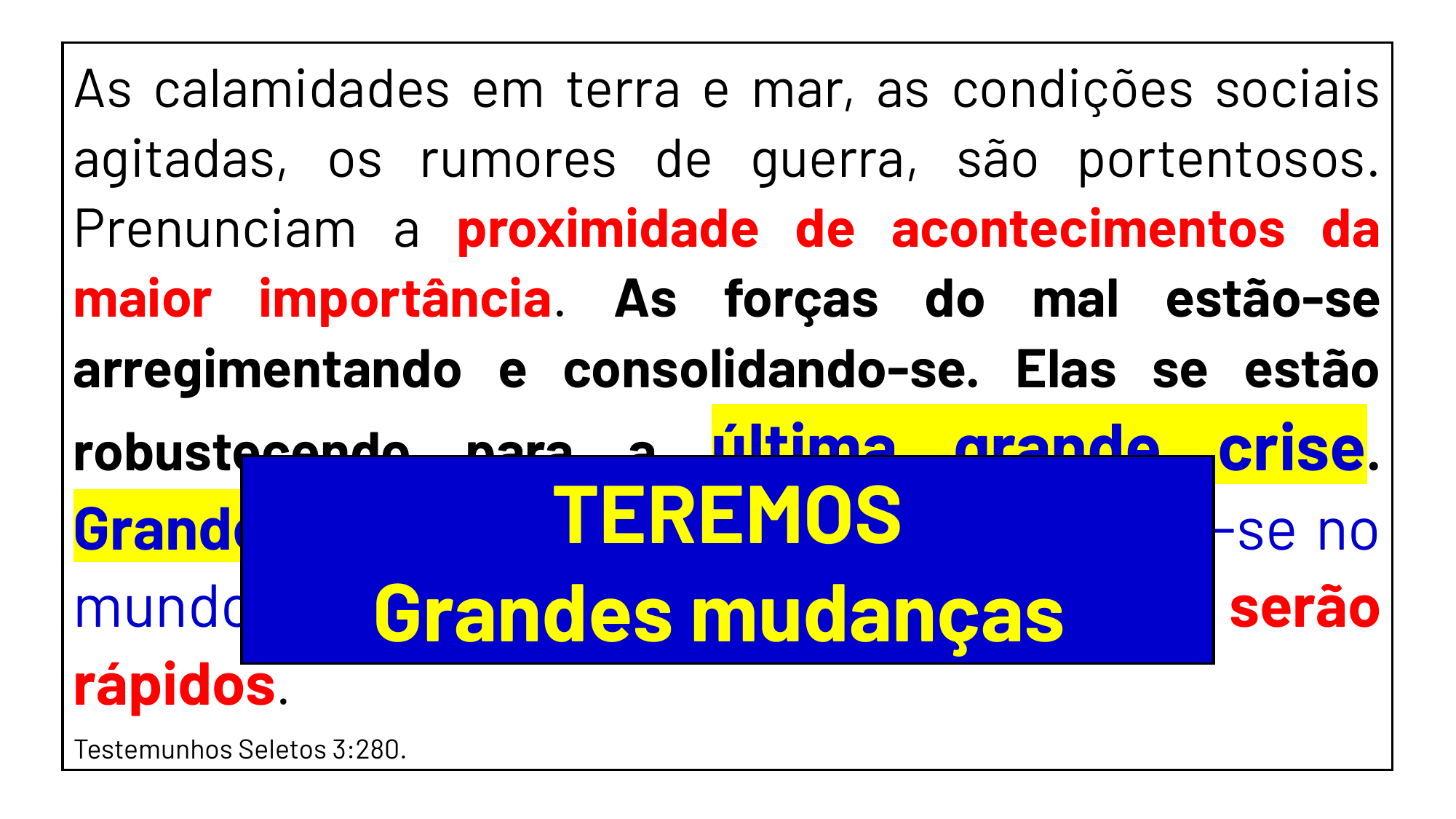

As calamidades em terra e mar, as condições sociais agitadas, os rumores de guerra, são portentosos. Prenunciam a proximidade de acontecimentos da maior importância. As forças do mal estão-se arregimentando e consolidando-se. Elas se estão robustecendo para a última grande crise. Grandes mudanças estão prestes a operar-se no mundo, e os acontecimentos finais serão rápidos.
Testemunhos Seletos 3:280.
TEREMOS
Grandes mudanças